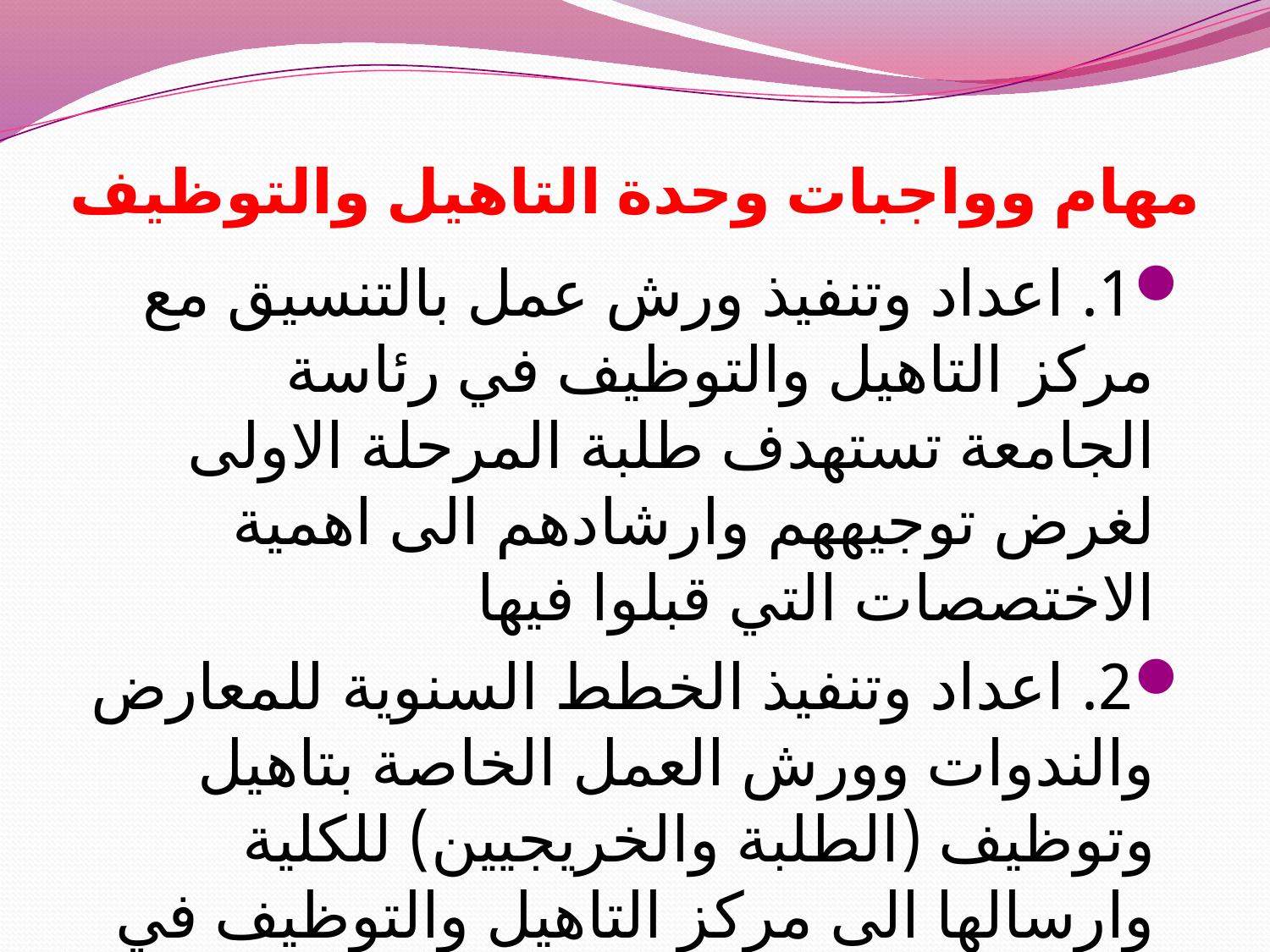

# مهام وواجبات وحدة التاهيل والتوظيف
1. اعداد وتنفيذ ورش عمل بالتنسيق مع مركز التاهيل والتوظيف في رئاسة الجامعة تستهدف طلبة المرحلة الاولى لغرض توجيههم وارشادهم الى اهمية الاختصصات التي قبلوا فيها
2. اعداد وتنفيذ الخطط السنوية للمعارض والندوات وورش العمل الخاصة بتاهيل وتوظيف (الطلبة والخريجيين) للكلية وارسالها الى مركز التاهيل والتوظيف في رئاسة الجامعة لغرض مصادقتها